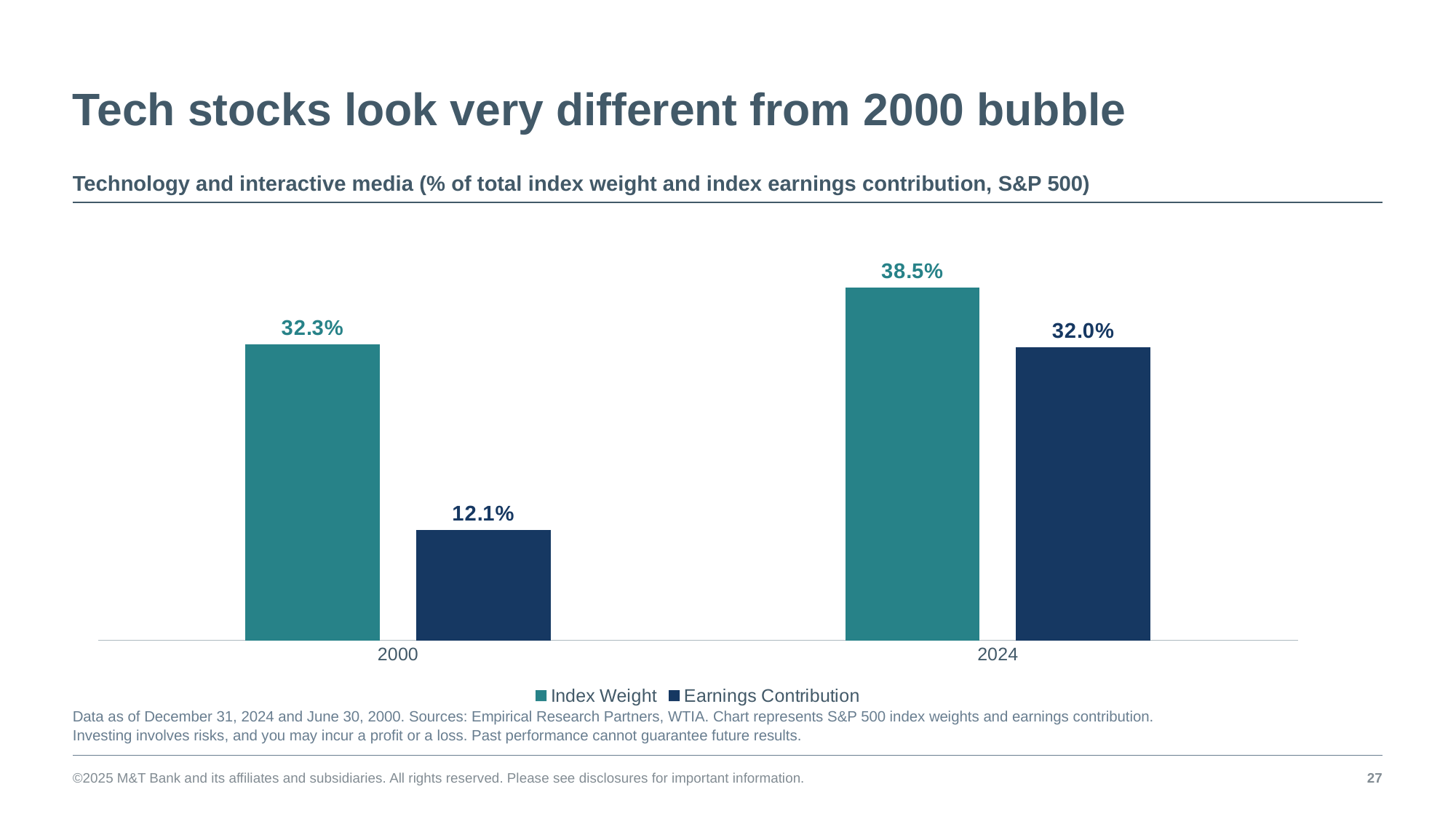

# Tech stocks look very different from 2000 bubble
Technology and interactive media (% of total index weight and index earnings contribution, S&P 500)

### Chart

| Category | Index Weight | Earnings Contribution |
|---|---|---|
| 2000 | 0.3233637 | 0.12080119742994 |
| 2024 | 0.385110188425651 | 0.319845661252366 |
Data as of December 31, 2024 and June 30, 2000. Sources: Empirical Research Partners, WTIA. Chart represents S&P 500 index weights and earnings contribution.
Investing involves risks, and you may incur a profit or a loss. Past performance cannot guarantee future results.